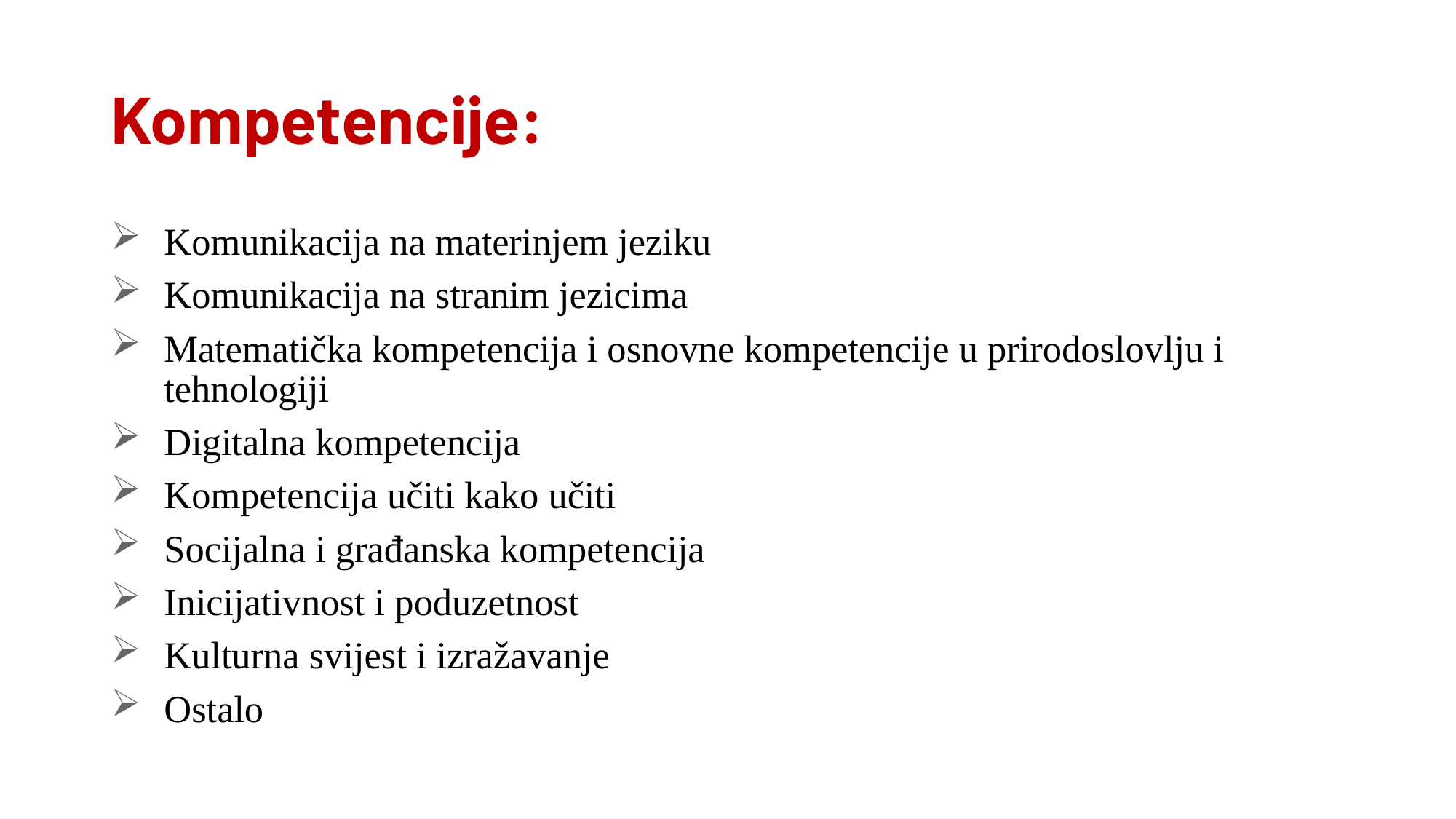

# Kompetencije:
Komunikacija na materinjem jeziku
Komunikacija na stranim jezicima
Matematička kompetencija i osnovne kompetencije u prirodoslovlju i tehnologiji
Digitalna kompetencija
Kompetencija učiti kako učiti
Socijalna i građanska kompetencija
Inicijativnost i poduzetnost
Kulturna svijest i izražavanje
Ostalo